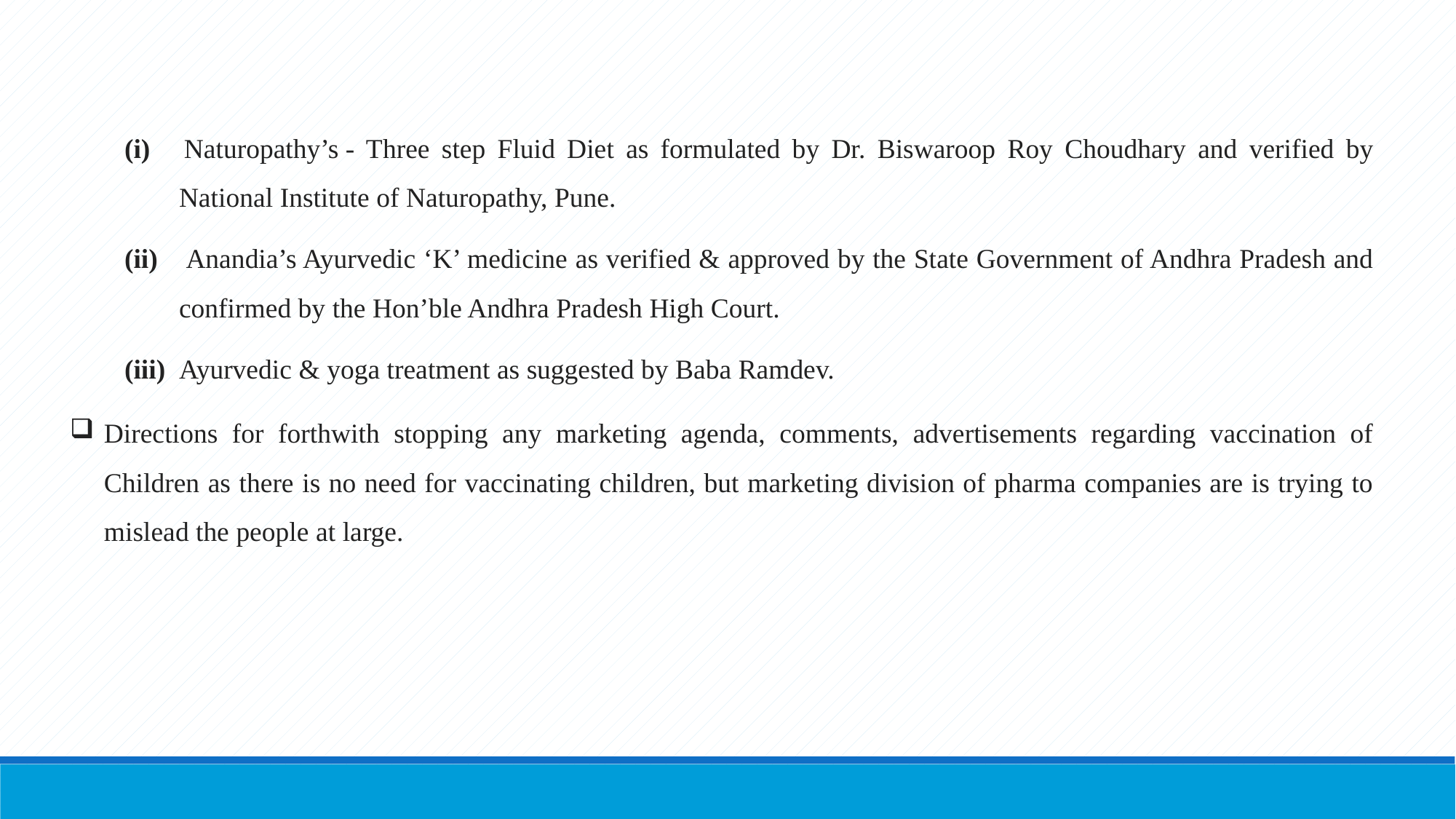

(i) 	Naturopathy’s - Three step Fluid Diet as formulated by Dr. Biswaroop Roy Choudhary and verified by National Institute of Naturopathy, Pune.
(ii)	 Anandia’s Ayurvedic ‘K’ medicine as verified & approved by the State Government of Andhra Pradesh and confirmed by the Hon’ble Andhra Pradesh High Court.
(iii)	Ayurvedic & yoga treatment as suggested by Baba Ramdev.
Directions for forthwith stopping any marketing agenda, comments, advertisements regarding vaccination of Children as there is no need for vaccinating children, but marketing division of pharma companies are is trying to mislead the people at large.